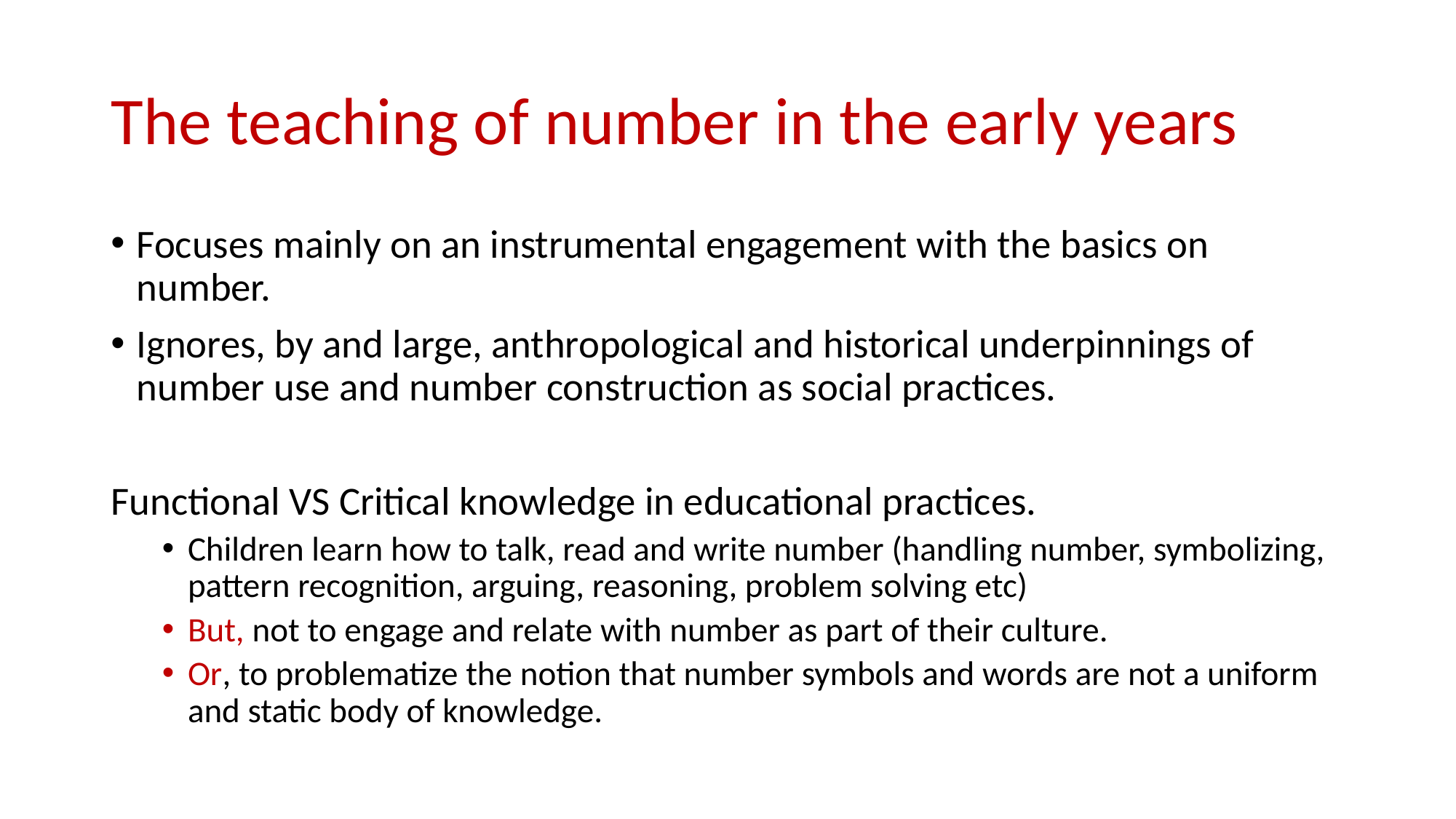

# The teaching of number in the early years
Focuses mainly on an instrumental engagement with the basics on number.
Ignores, by and large, anthropological and historical underpinnings of number use and number construction as social practices.

Functional VS Critical knowledge in educational practices.
Children learn how to talk, read and write number (handling number, symbolizing, pattern recognition, arguing, reasoning, problem solving etc)
But, not to engage and relate with number as part of their culture.
Or, to problematize the notion that number symbols and words are not a uniform and static body of knowledge.